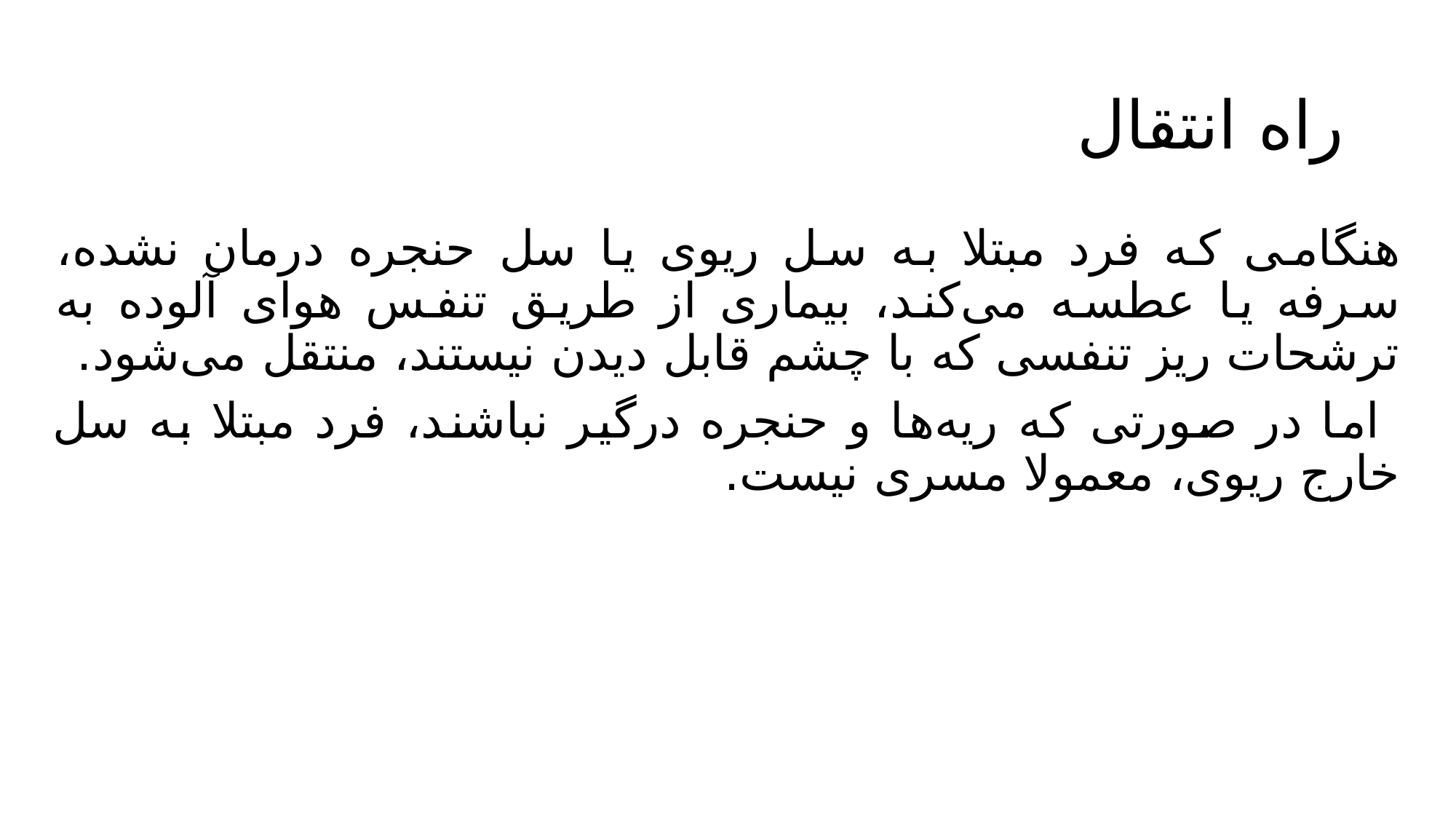

# راه انتقال
هنگامی كه فرد مبتلا به سل ریوی یا سل حنجره‌ درمان نشده، سرفه یا عطسه می‌کند، بیماری از طریق تنفس هوای آلوده به ترشحات ریز تنفسی كه با چشم قابل دیدن نیستند، منتقل می‌شود.
 اما در صورتی كه ریه‌ها و حنجره درگیر نباشند، فرد مبتلا به سل خارج ریوی، معمولا مسری نیست.